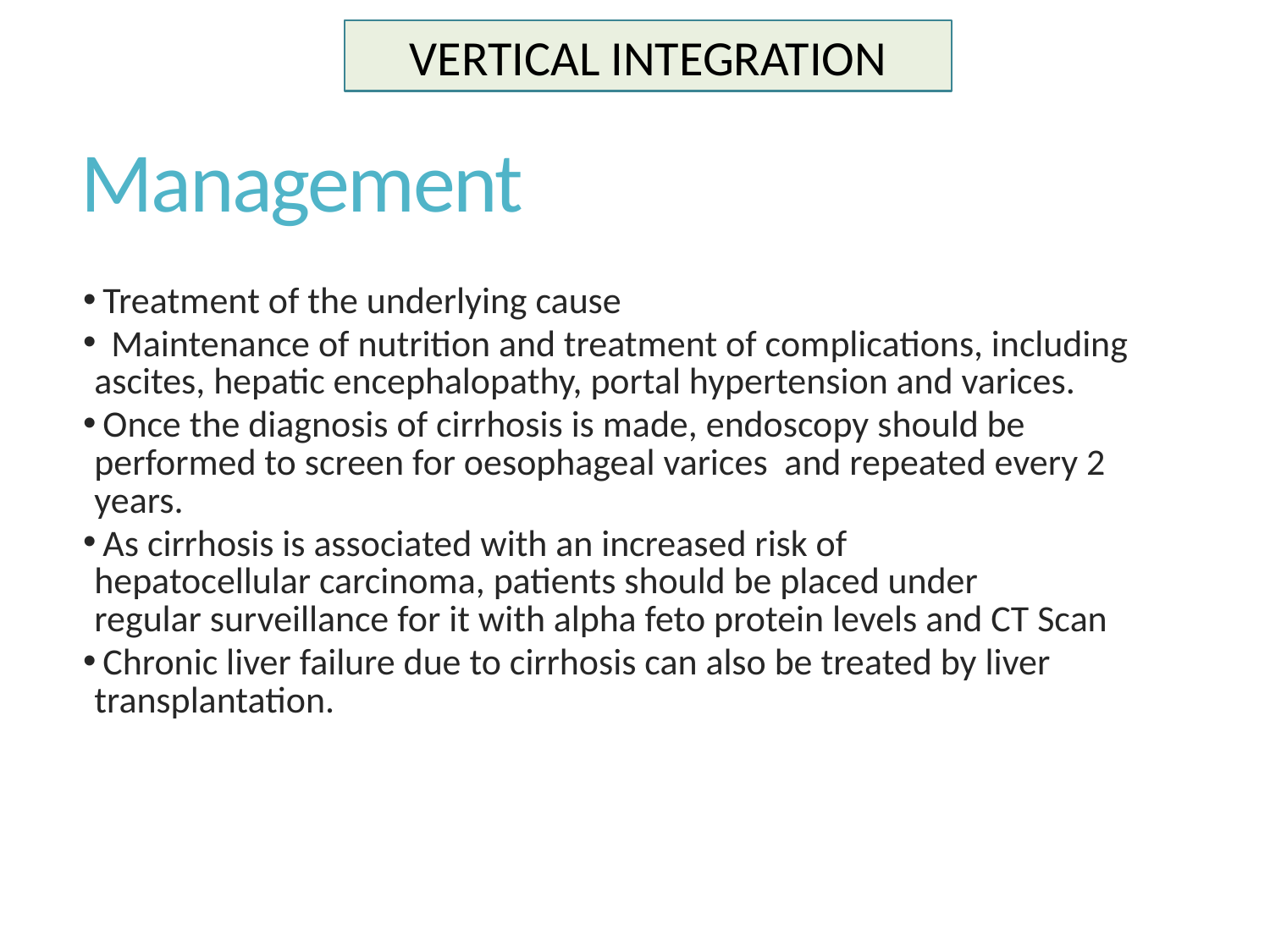

VERTICAL INTEGRATION
# Management
 Treatment of the underlying cause
  Maintenance of nutrition and treatment of complications, including ascites, hepatic encephalopathy, portal hypertension and varices.
 Once the diagnosis of cirrhosis is made, endoscopy should be performed to screen for oesophageal varices  and repeated every 2 years.
 As cirrhosis is associated with an increased risk of
hepatocellular carcinoma, patients should be placed under
regular surveillance for it with alpha feto protein levels and CT Scan
 Chronic liver failure due to cirrhosis can also be treated by liver
transplantation.